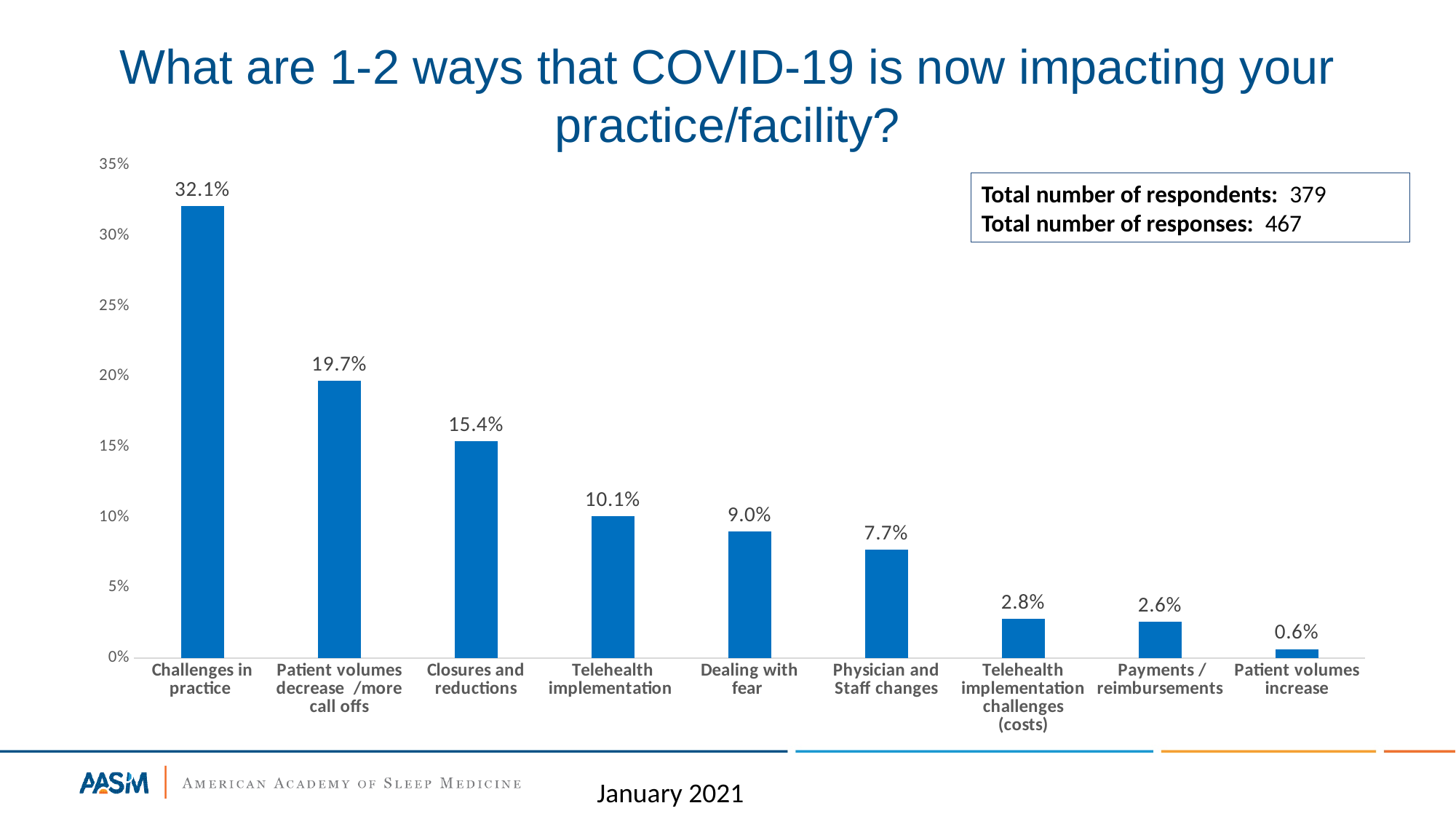

# What are 1-2 ways that COVID-19 is now impacting your practice/facility?

### Chart

| Category |  |
|---|---|
| Challenges in practice  | 0.32119914346895073 |
| Patient volumes decrease  /more call offs | 0.19700214132762311 |
| Closures and reductions | 0.15417558886509636 |
| Telehealth implementation  | 0.1006423982869379 |
| Dealing with fear  | 0.08993576017130621 |
| Physician and Staff changes | 0.07708779443254818 |
| Telehealth implementation challenges (costs) | 0.027837259100642397 |
|  Payments / reimbursements | 0.02569593147751606 |
| Patient volumes increase | 0.006423982869379015 |
Total number of respondents:  379
Total number of responses:  467
January 2021